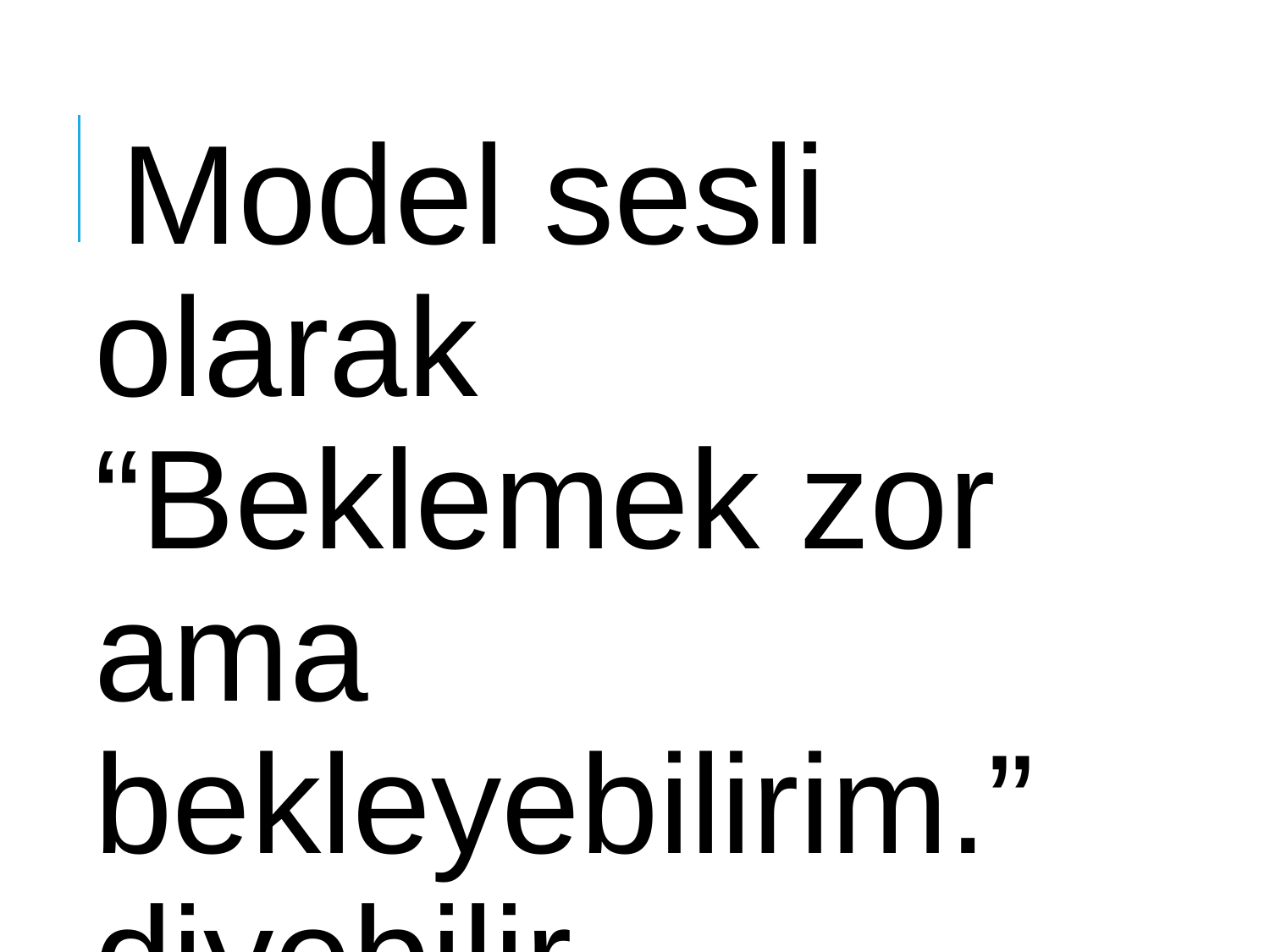

Model sesli olarak “Beklemek zor ama bekleyebilirim.”diyebilir.